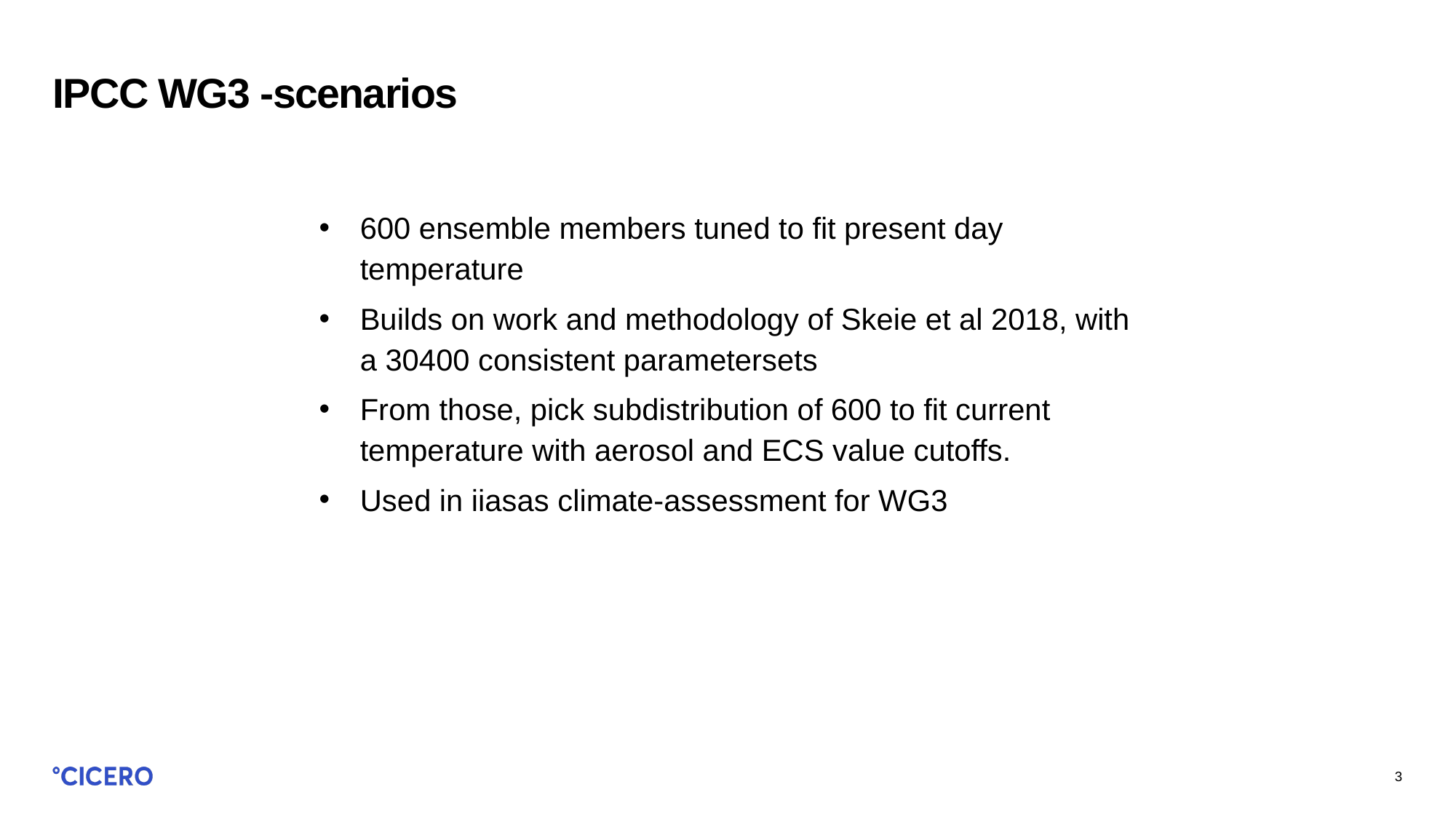

# IPCC WG3 -scenarios
600 ensemble members tuned to fit present day temperature
Builds on work and methodology of Skeie et al 2018, with a 30400 consistent parametersets
From those, pick subdistribution of 600 to fit current temperature with aerosol and ECS value cutoffs.
Used in iiasas climate-assessment for WG3

3